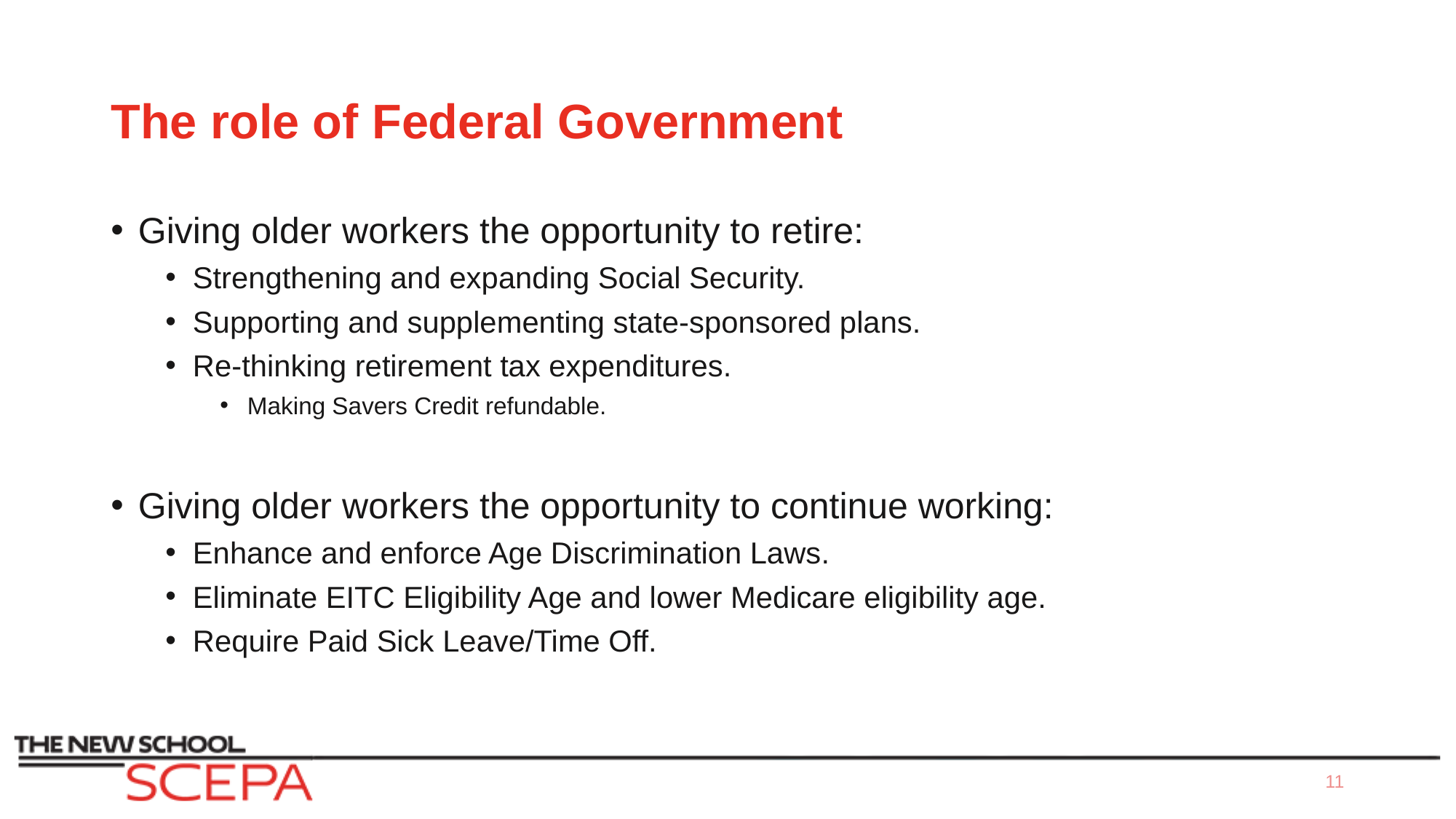

# The role of Federal Government
Giving older workers the opportunity to retire:
Strengthening and expanding Social Security.
Supporting and supplementing state-sponsored plans.
Re-thinking retirement tax expenditures.
Making Savers Credit refundable.

Giving older workers the opportunity to continue working:
Enhance and enforce Age Discrimination Laws.
Eliminate EITC Eligibility Age and lower Medicare eligibility age.
Require Paid Sick Leave/Time Off.

11